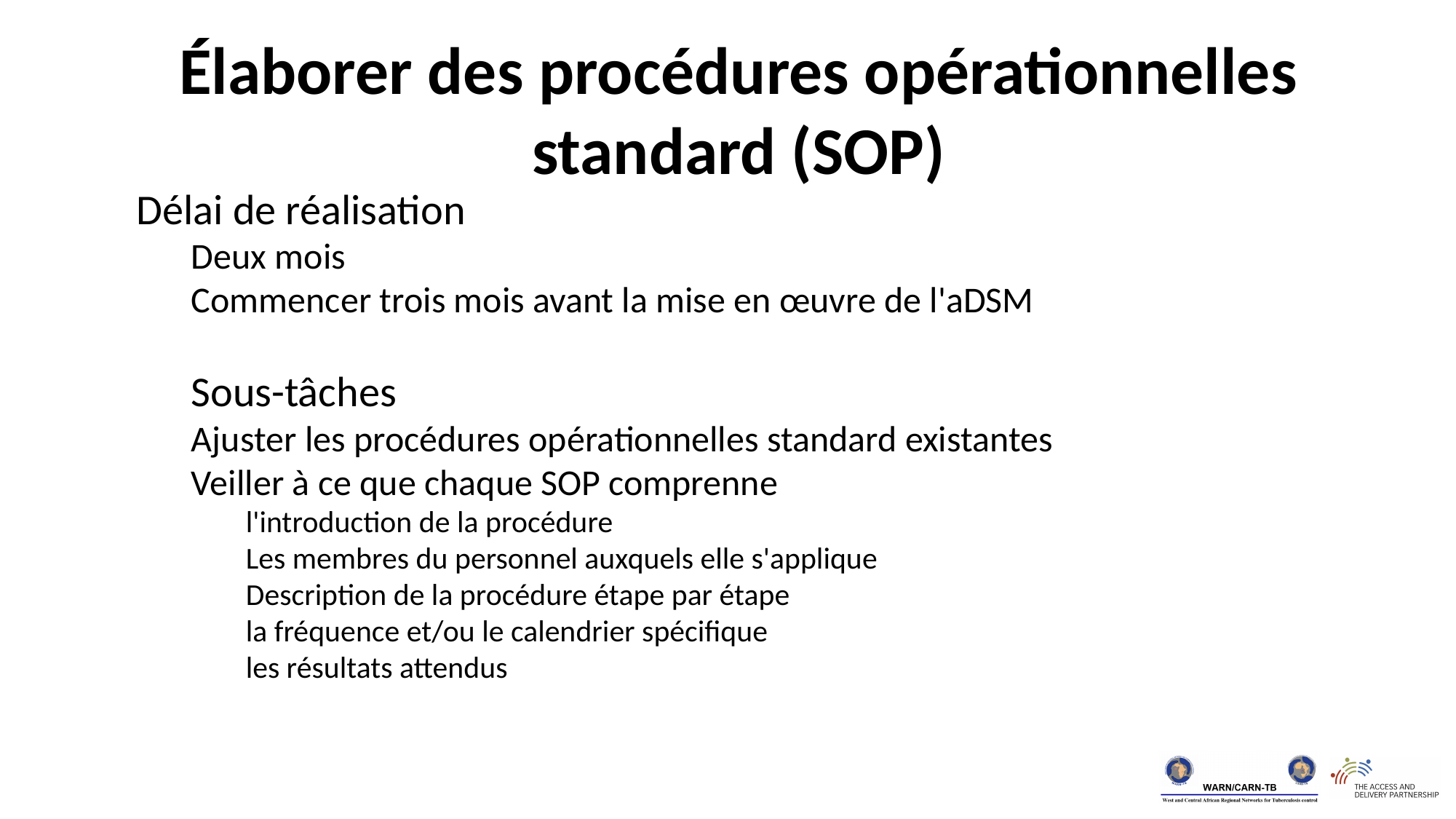

Élaborer des procédures opérationnelles standard (SOP)

Délai de réalisation
Deux mois
Commencer trois mois avant la mise en œuvre de l'aDSM

Sous-tâches
Ajuster les procédures opérationnelles standard existantes
Veiller à ce que chaque SOP comprenne
l'introduction de la procédure
Les membres du personnel auxquels elle s'applique
Description de la procédure étape par étape
la fréquence et/ou le calendrier spécifique
les résultats attendus